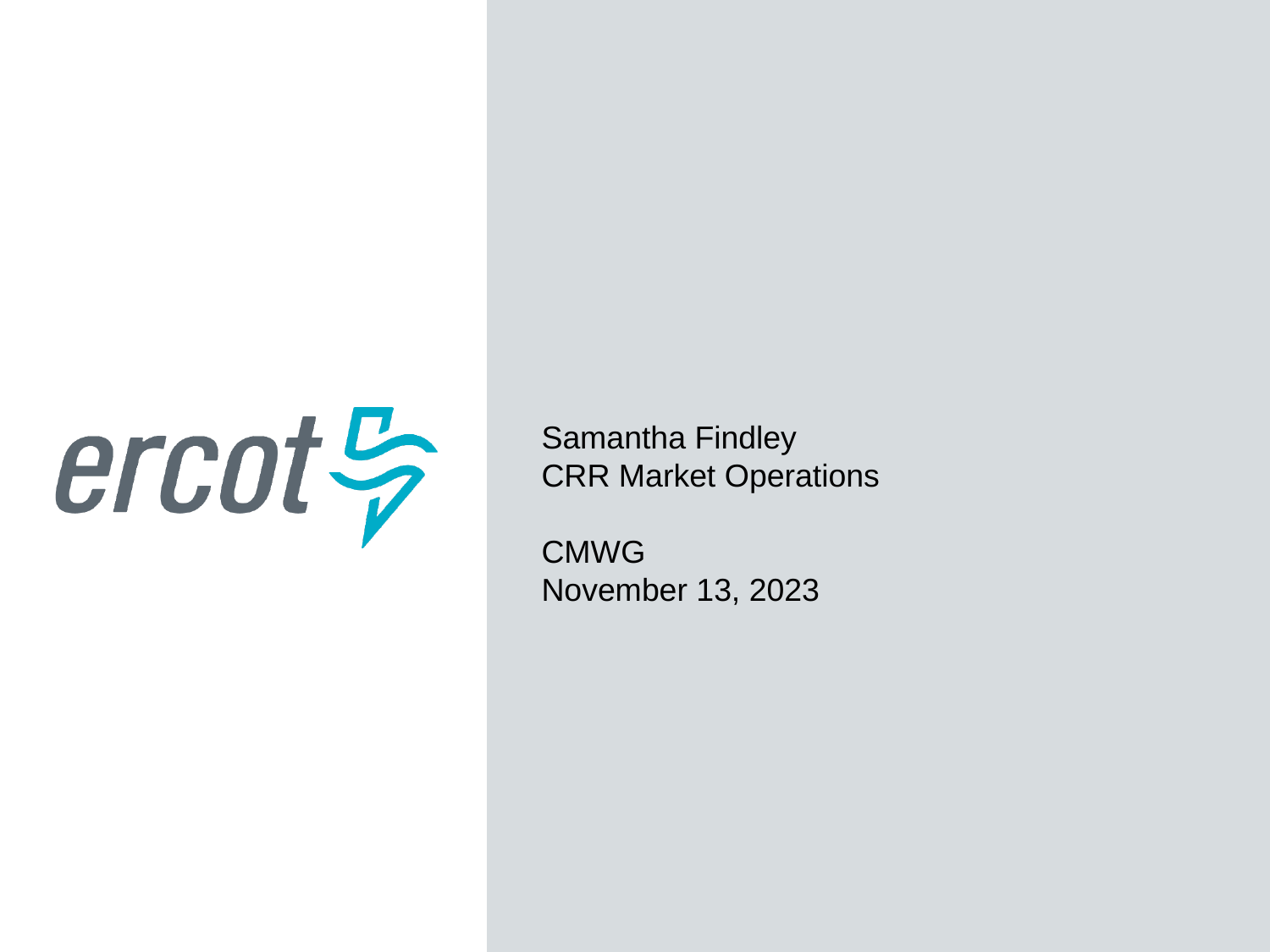

Samantha Findley
CRR Market Operations

CMWG
November 13, 2023